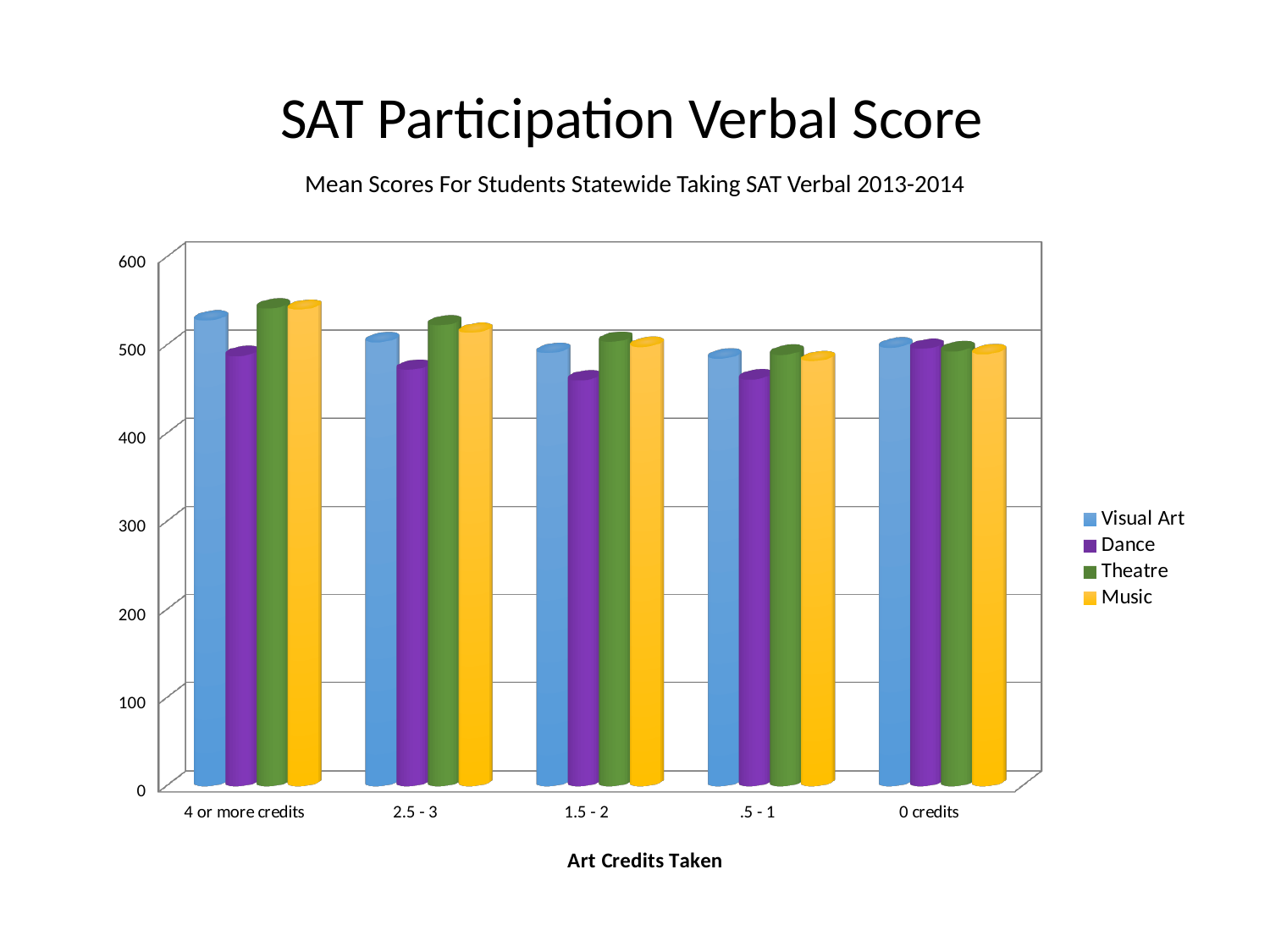

SAT Participation Verbal Score
Mean Scores For Students Statewide Taking SAT Verbal 2013-2014

[unsupported chart]